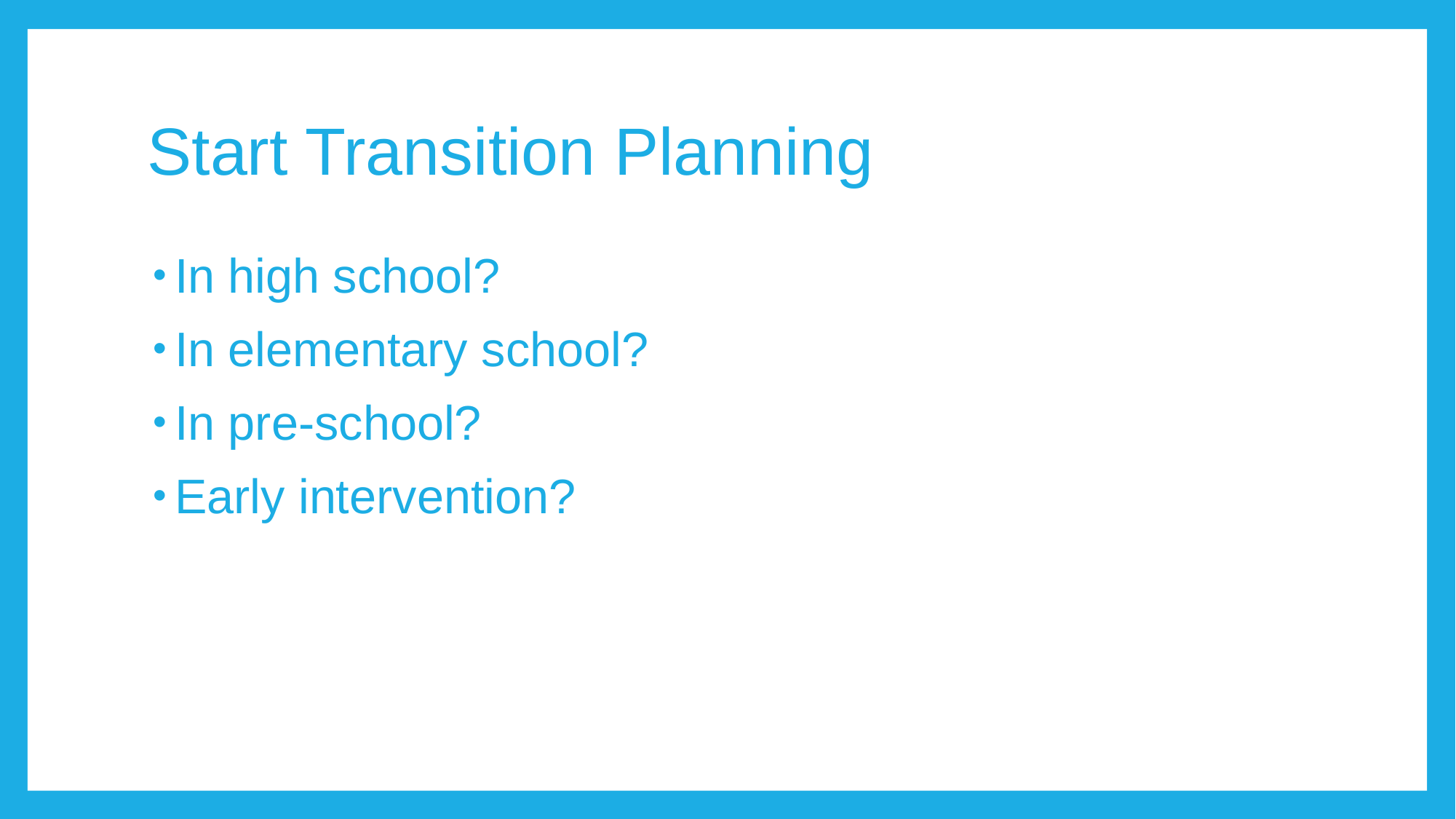

# Start Transition Planning
In high school?
In elementary school?
In pre-school?
Early intervention?